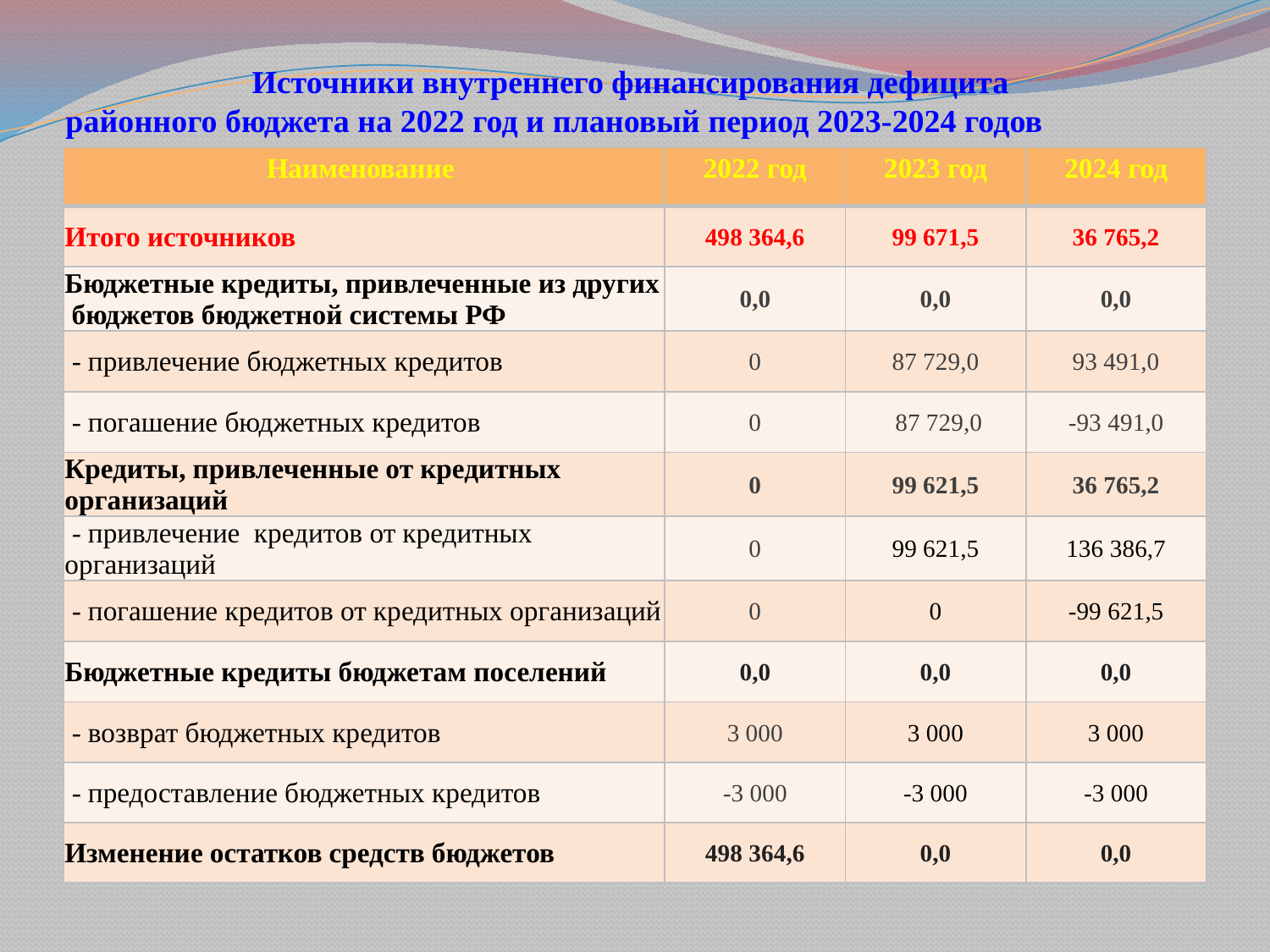

# Источники внутреннего финансирования дефицита районного бюджета на 2022 год и плановый период 2023-2024 годов
| Наименование | 2022 год | 2023 год | 2024 год |
| --- | --- | --- | --- |
| Итого источников | 498 364,6 | 99 671,5 | 36 765,2 |
| Бюджетные кредиты, привлеченные из других бюджетов бюджетной системы РФ | 0,0 | 0,0 | 0,0 |
| - привлечение бюджетных кредитов | 0 | 87 729,0 | 93 491,0 |
| - погашение бюджетных кредитов | 0 | 87 729,0 | -93 491,0 |
| Кредиты, привлеченные от кредитных организаций | 0 | 99 621,5 | 36 765,2 |
| - привлечение кредитов от кредитных организаций | 0 | 99 621,5 | 136 386,7 |
| - погашение кредитов от кредитных организаций | 0 | 0 | -99 621,5 |
| Бюджетные кредиты бюджетам поселений | 0,0 | 0,0 | 0,0 |
| - возврат бюджетных кредитов | 3 000 | 3 000 | 3 000 |
| - предоставление бюджетных кредитов | -3 000 | -3 000 | -3 000 |
| Изменение остатков средств бюджетов | 498 364,6 | 0,0 | 0,0 |